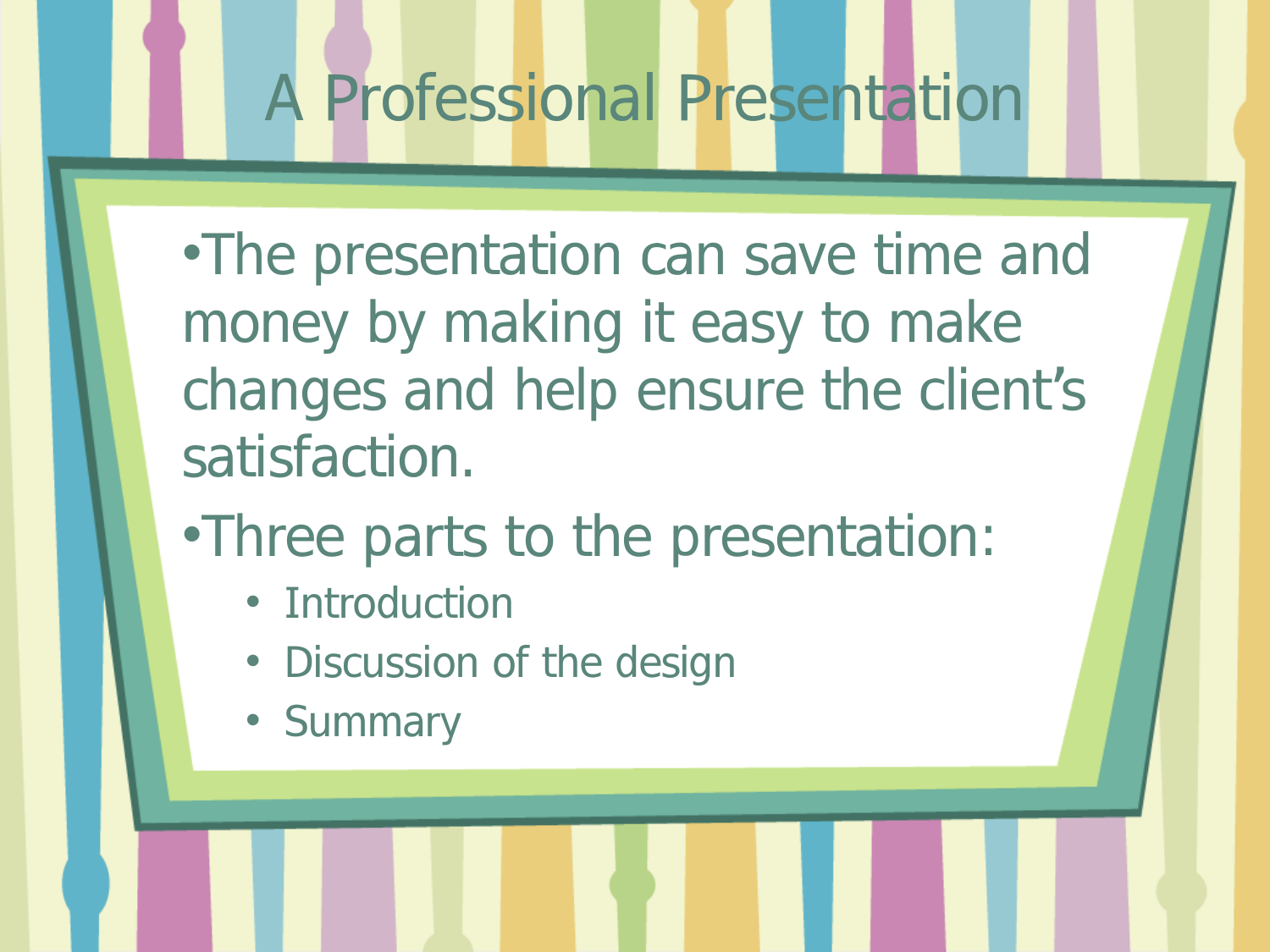

# A Professional Presentation
The presentation can save time and money by making it easy to make changes and help ensure the client’s satisfaction.
Three parts to the presentation:
Introduction
Discussion of the design
Summary